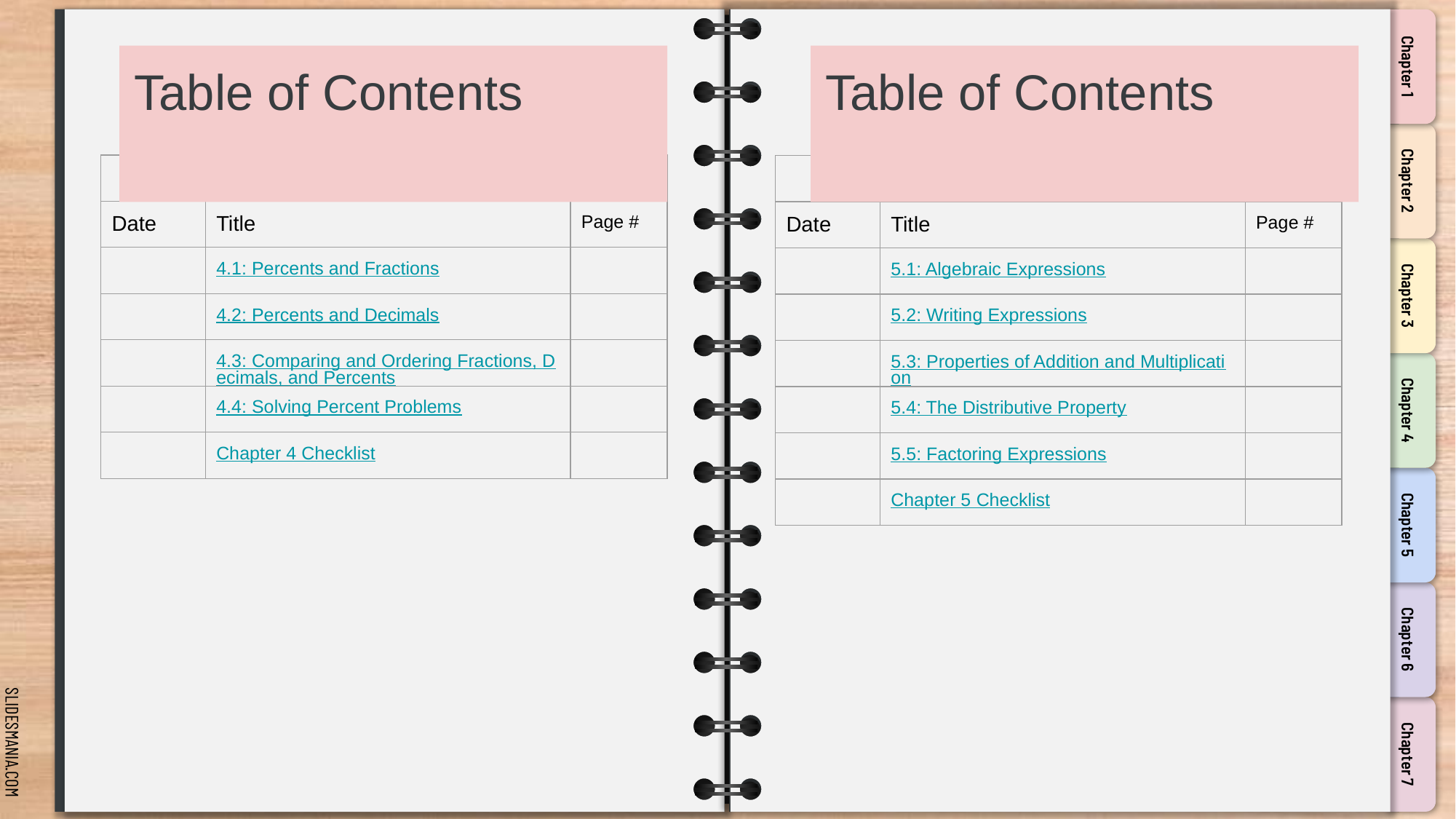

Table of Contents
Table of Contents

| Chapter 4 |  |  |
| --- | --- | --- |
| Date | Title | Page # |
|  | 4.1: Percents and Fractions |  |
|  | 4.2: Percents and Decimals |  |
|  | 4.3: Comparing and Ordering Fractions, Decimals, and Percents |  |
|  | 4.4: Solving Percent Problems |  |
|  | Chapter 4 Checklist |  |
| Chapter 5 |  |  |
| --- | --- | --- |
| Date | Title | Page # |
|  | 5.1: Algebraic Expressions |  |
|  | 5.2: Writing Expressions |  |
|  | 5.3: Properties of Addition and Multiplication |  |
|  | 5.4: The Distributive Property |  |
|  | 5.5: Factoring Expressions |  |
|  | Chapter 5 Checklist |  |